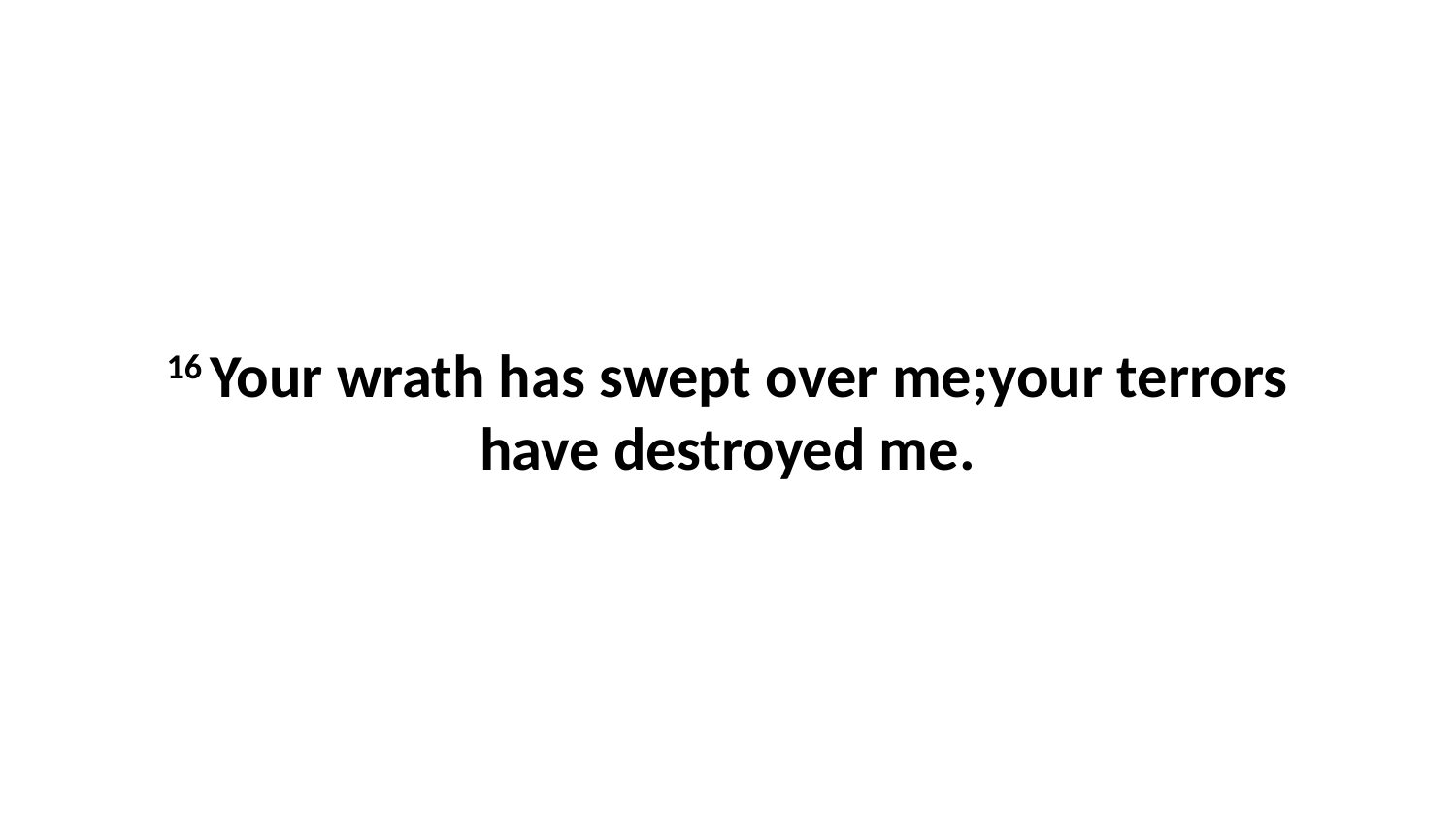

16 Your wrath has swept over me;your terrors have destroyed me.